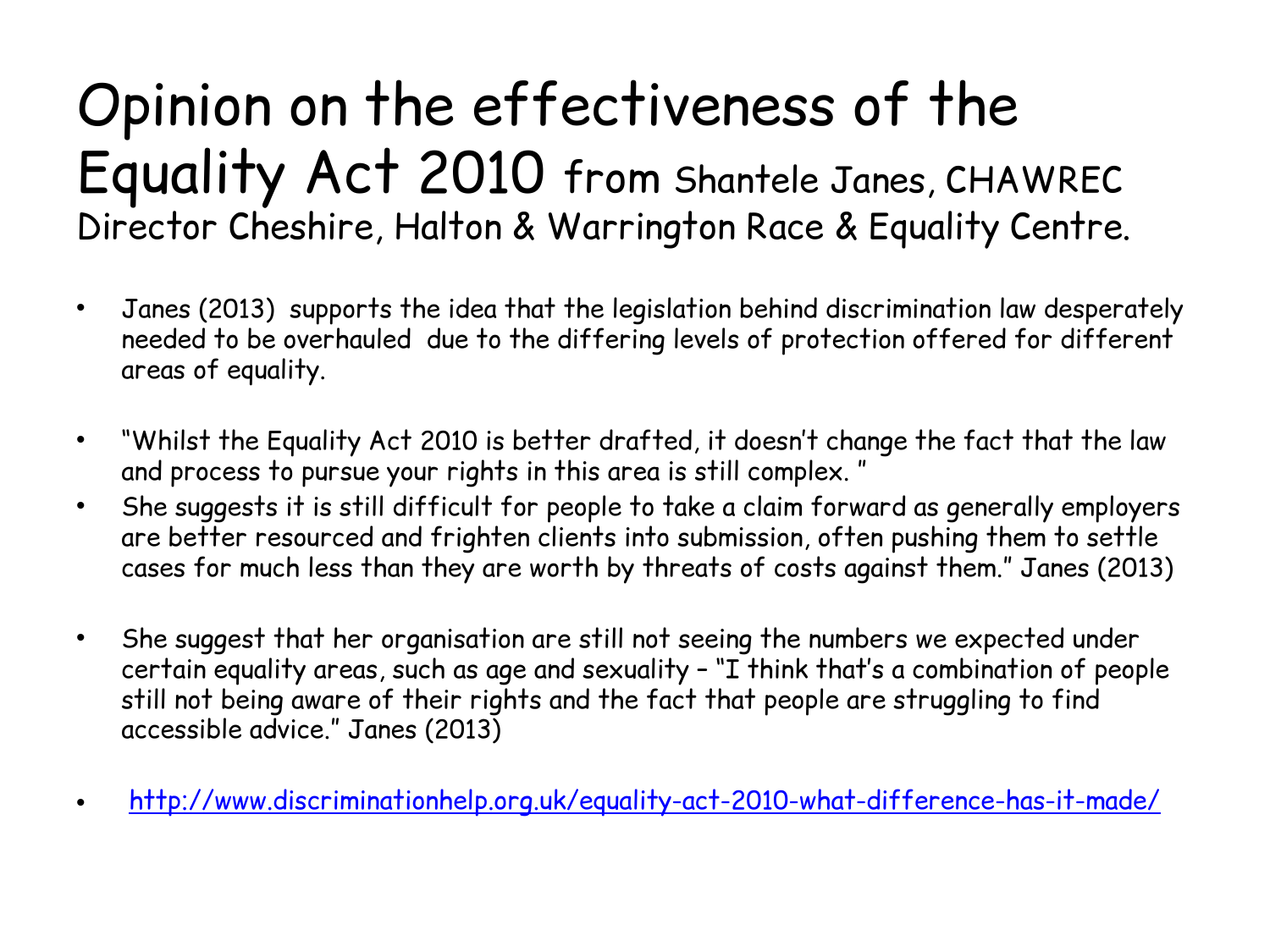

# Opinion on the effectiveness of the Equality Act 2010 from Shantele Janes, CHAWREC Director Cheshire, Halton & Warrington Race & Equality Centre.
Janes (2013)  supports the idea that the legislation behind discrimination law desperately needed to be overhauled  due to the differing levels of protection offered for different areas of equality.

“Whilst the Equality Act 2010 is better drafted, it doesn’t change the fact that the law and process to pursue your rights in this area is still complex. ”
She suggests it is still difficult for people to take a claim forward as generally employers are better resourced and frighten clients into submission, often pushing them to settle cases for much less than they are worth by threats of costs against them.” Janes (2013)

She suggest that her organisation are still not seeing the numbers we expected under certain equality areas, such as age and sexuality – “I think that’s a combination of people still not being aware of their rights and the fact that people are struggling to find accessible advice.” Janes (2013)

 http://www.discriminationhelp.org.uk/equality-act-2010-what-difference-has-it-made/